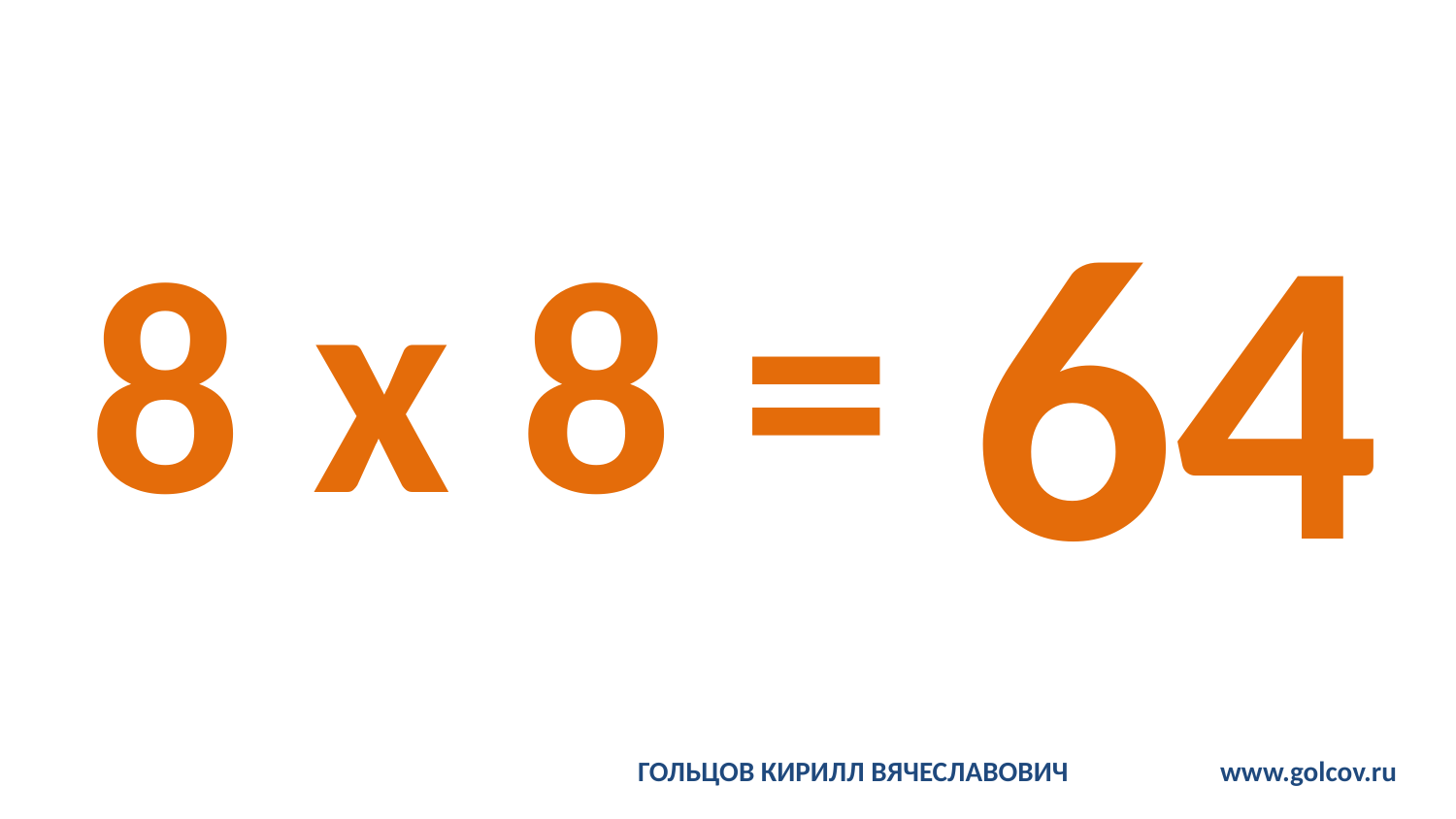

# 8 x 8 =
64
ГОЛЬЦОВ КИРИЛЛ ВЯЧЕСЛАВОВИЧ		www.golcov.ru